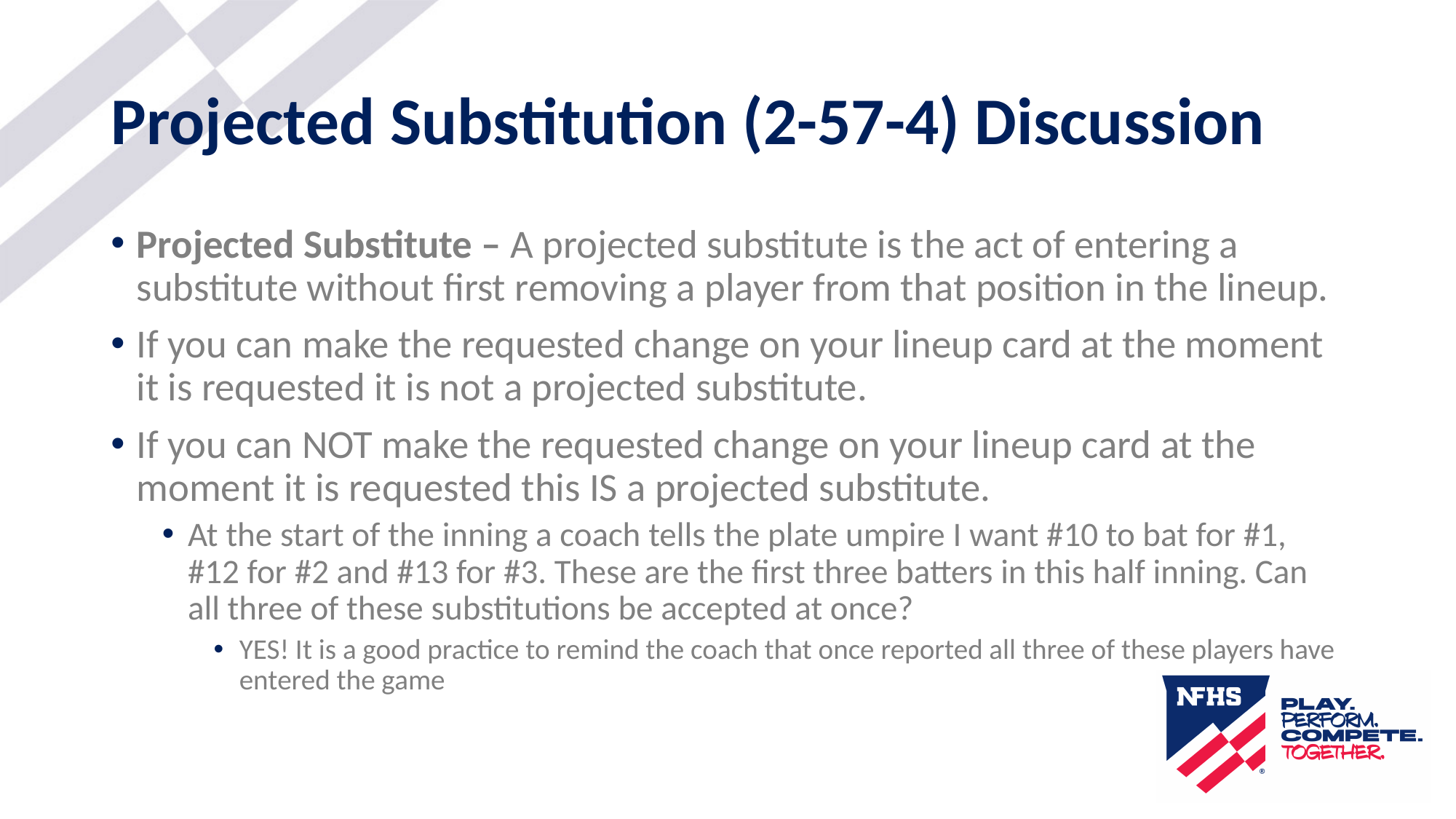

# Projected Substitution (2-57-4) Discussion
Projected Substitute – A projected substitute is the act of entering a substitute without first removing a player from that position in the lineup.
If you can make the requested change on your lineup card at the moment it is requested it is not a projected substitute.
If you can NOT make the requested change on your lineup card at the moment it is requested this IS a projected substitute.
At the start of the inning a coach tells the plate umpire I want #10 to bat for #1, #12 for #2 and #13 for #3. These are the first three batters in this half inning. Can all three of these substitutions be accepted at once?
YES! It is a good practice to remind the coach that once reported all three of these players have entered the game